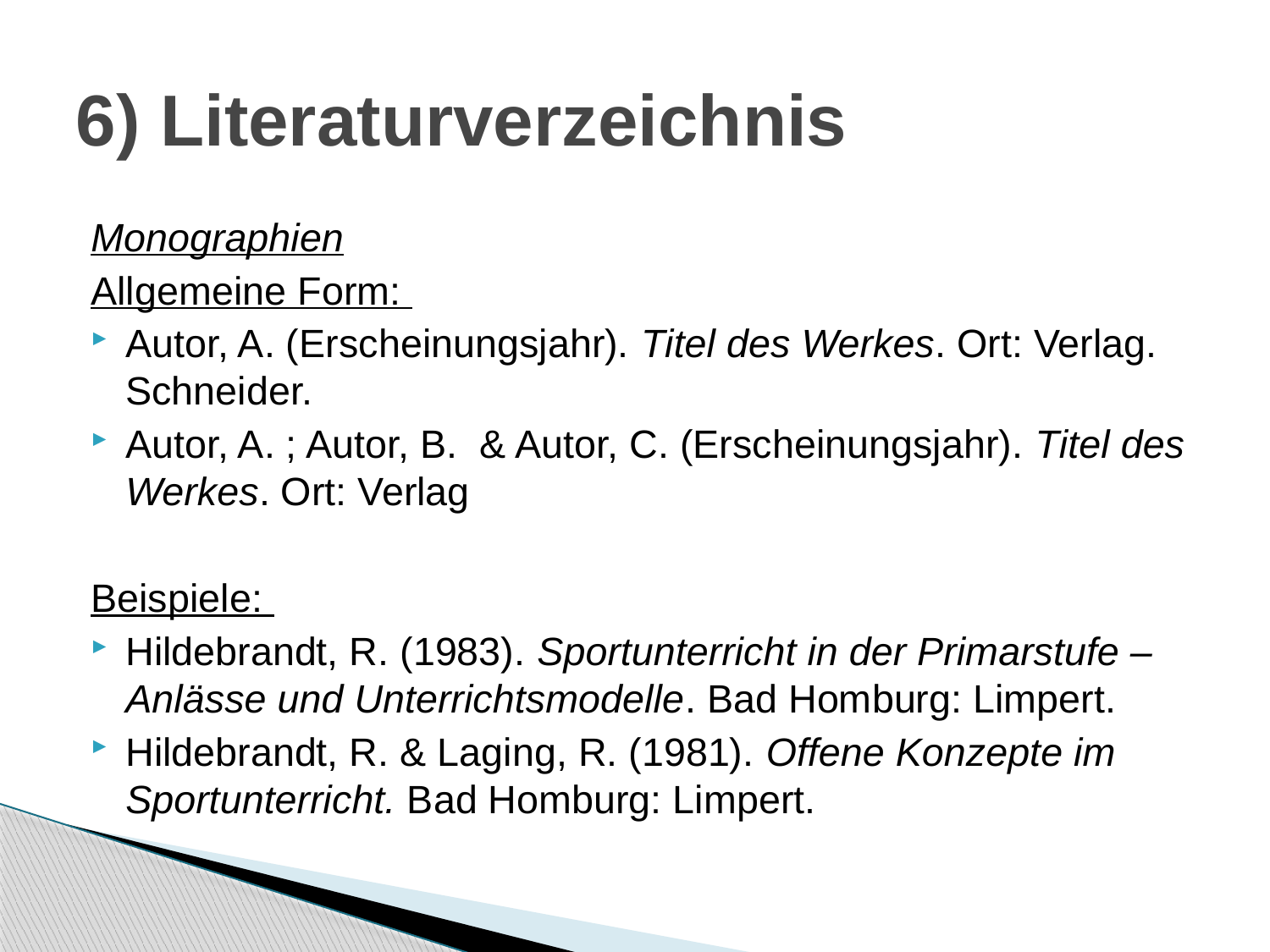

# 6) Literaturverzeichnis
Monographien
Allgemeine Form:
Autor, A. (Erscheinungsjahr). Titel des Werkes. Ort: Verlag. Schneider.
Autor, A. ; Autor, B.  & Autor, C. (Erscheinungsjahr). Titel des Werkes. Ort: Verlag

Beispiele:
Hildebrandt, R. (1983). Sportunterricht in der Primarstufe – Anlässe und Unterrichtsmodelle. Bad Homburg: Limpert.
Hildebrandt, R. & Laging, R. (1981). Offene Konzepte im Sportunterricht. Bad Homburg: Limpert.